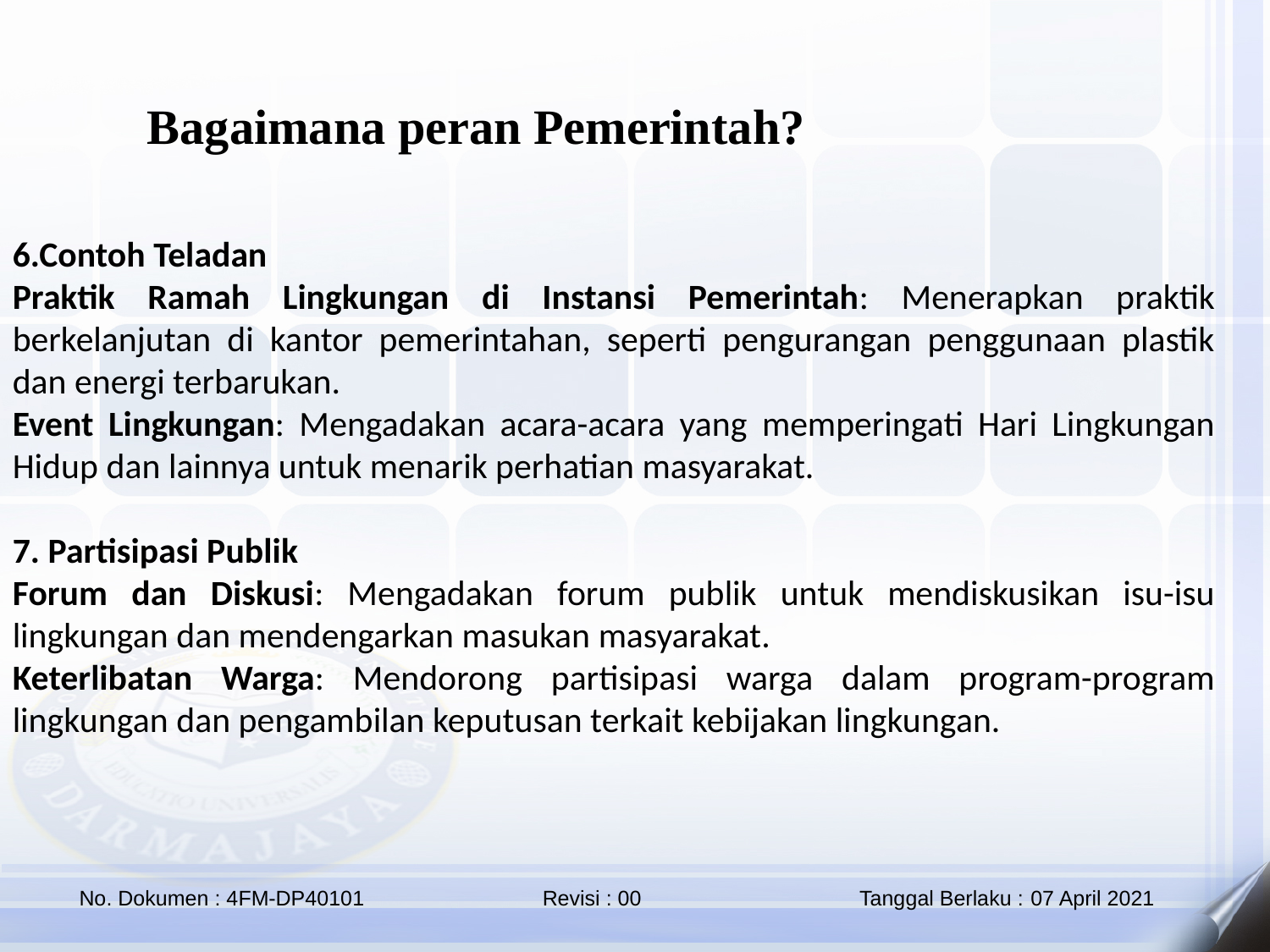

Bagaimana peran Pemerintah?
6.Contoh Teladan
Praktik Ramah Lingkungan di Instansi Pemerintah: Menerapkan praktik berkelanjutan di kantor pemerintahan, seperti pengurangan penggunaan plastik dan energi terbarukan.
Event Lingkungan: Mengadakan acara-acara yang memperingati Hari Lingkungan Hidup dan lainnya untuk menarik perhatian masyarakat.

7. Partisipasi Publik
Forum dan Diskusi: Mengadakan forum publik untuk mendiskusikan isu-isu lingkungan dan mendengarkan masukan masyarakat.
Keterlibatan Warga: Mendorong partisipasi warga dalam program-program lingkungan dan pengambilan keputusan terkait kebijakan lingkungan.